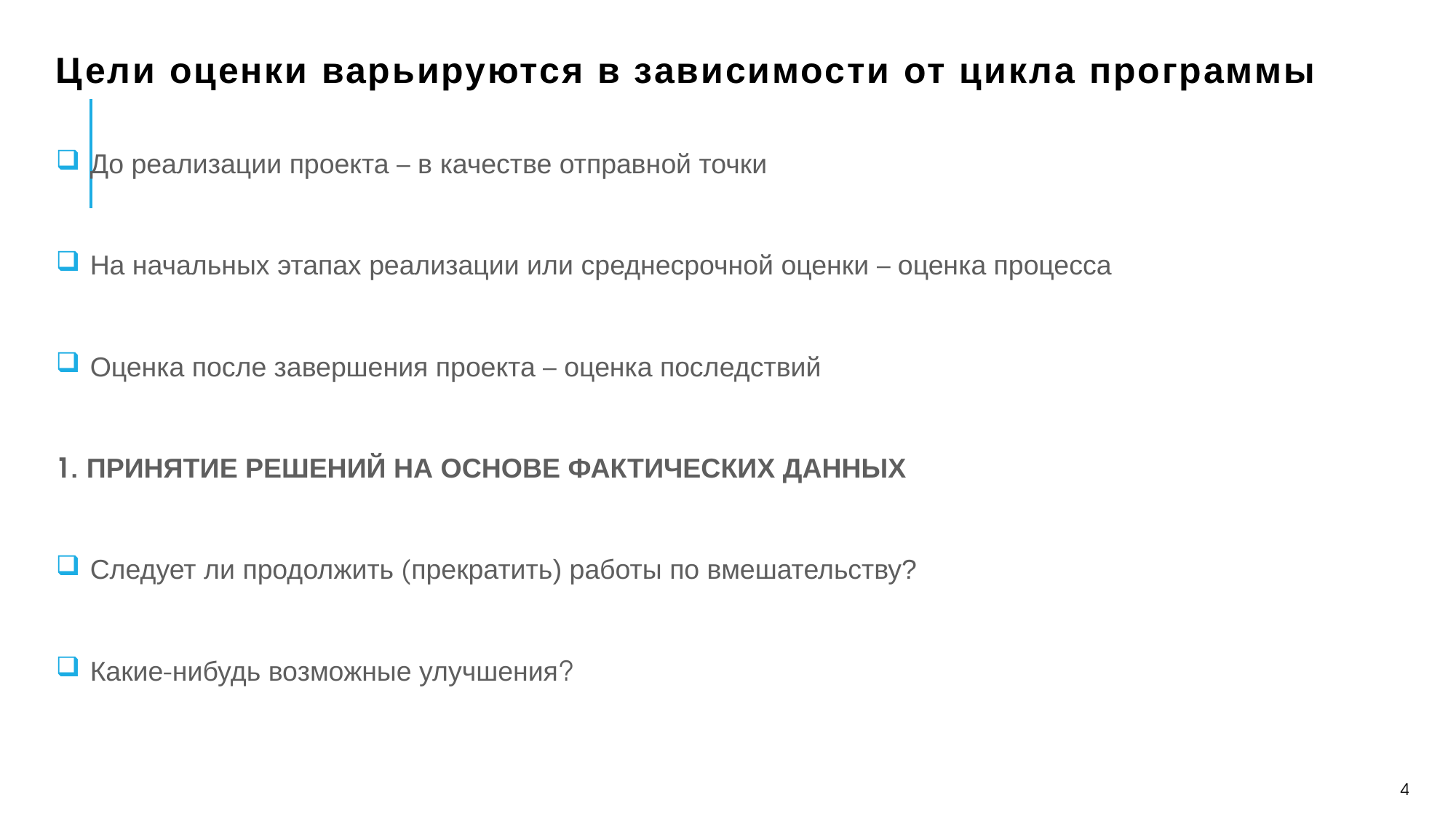

Цели оценки варьируются в зависимости от цикла программы
До реализации проекта – в качестве отправной точки

На начальных этапах реализации или среднесрочной оценки – оценка процесса

Оценка после завершения проекта – оценка последствий

1. ПРИНЯТИЕ РЕШЕНИЙ НА ОСНОВЕ ФАКТИЧЕСКИХ ДАННЫХ

Следует ли продолжить (прекратить) работы по вмешательству?

Какие-нибудь возможные улучшения?

4